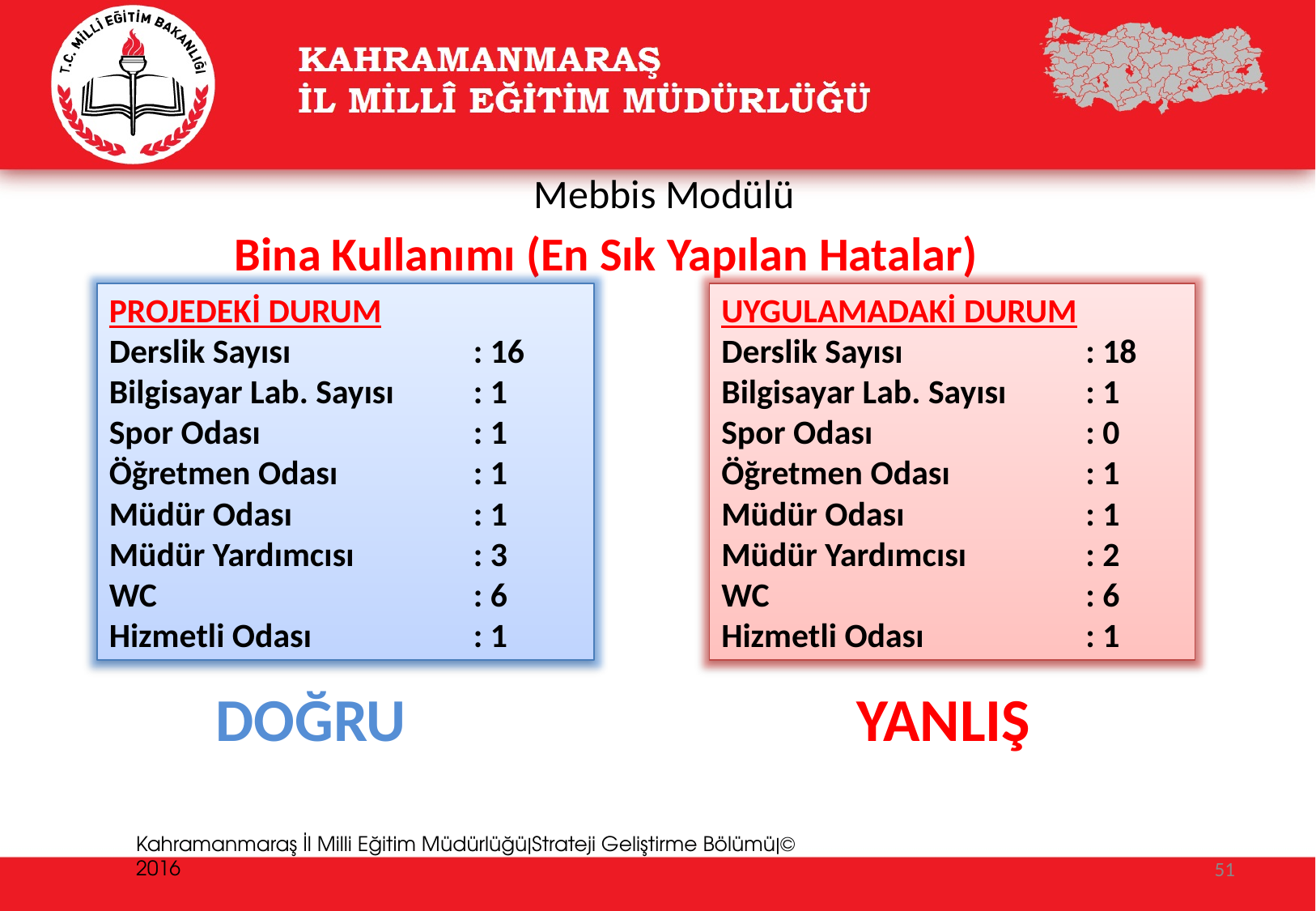

# Mebbis Modülü
Bina Kullanımı (En Sık Yapılan Hatalar)
PROJEDEKİ DURUM
Derslik Sayısı 		: 16
Bilgisayar Lab. Sayısı	: 1
Spor Odası 		: 1
Öğretmen Odası 		: 1
Müdür Odası 		: 1
Müdür Yardımcısı 	: 3
WC			: 6
Hizmetli Odası 		: 1
UYGULAMADAKİ DURUM
Derslik Sayısı 		: 18
Bilgisayar Lab. Sayısı	: 1
Spor Odası 		: 0
Öğretmen Odası 		: 1
Müdür Odası 		: 1
Müdür Yardımcısı 	: 2
WC			: 6
Hizmetli Odası 		: 1
DOĞRU
YANLIŞ
Kahramanmaraş İl Milli Eğitim Müdürlüğü|Strateji Geliştirme Bölümü|© 2016
51